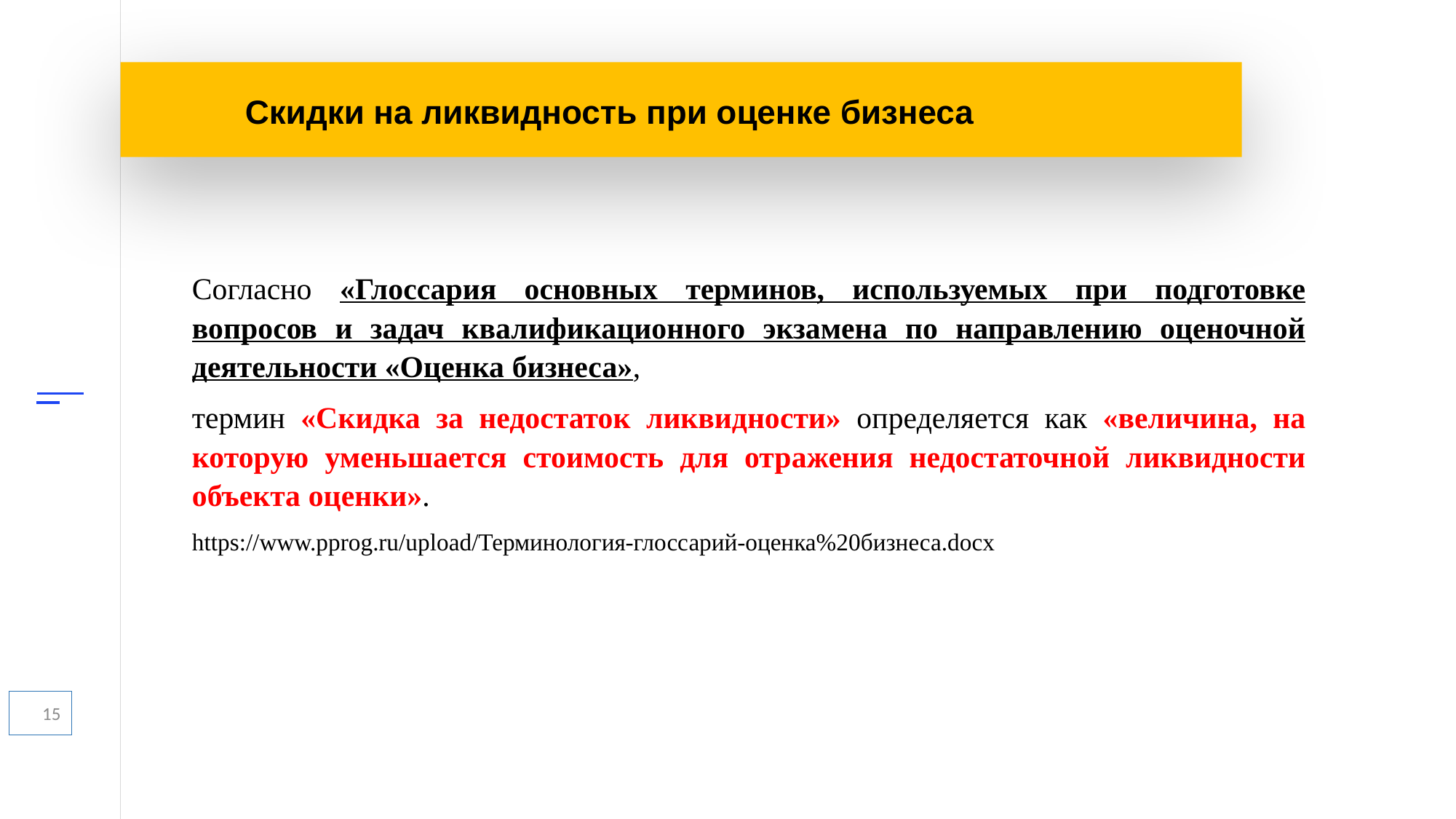

Скидки на ликвидность при оценке бизнеса
Согласно «Глоссария основных терминов, используемых при подготовке вопросов и задач квалификационного экзамена по направлению оценочной деятельности «Оценка бизнеса»,
термин «Скидка за недостаток ликвидности» определяется как «величина, на которую уменьшается стоимость для отражения недостаточной ликвидности объекта оценки».
https://www.pprog.ru/upload/Терминология-глоссарий-оценка%20бизнеса.docx
15